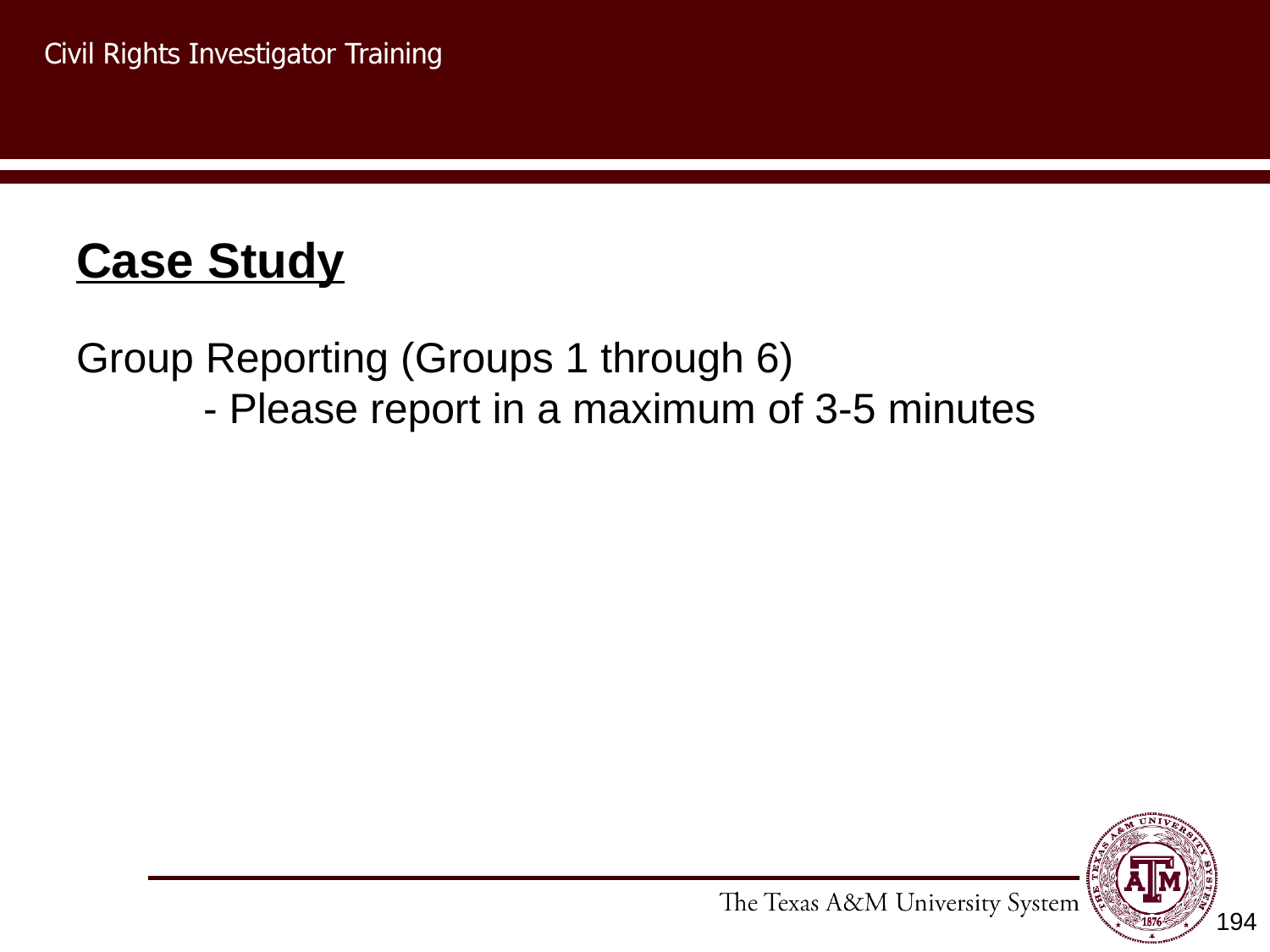

# Civil Rights Investigator Training
Case Study

Group Reporting (Groups 1 through 6)
	- Please report in a maximum of 3-5 minutes

194